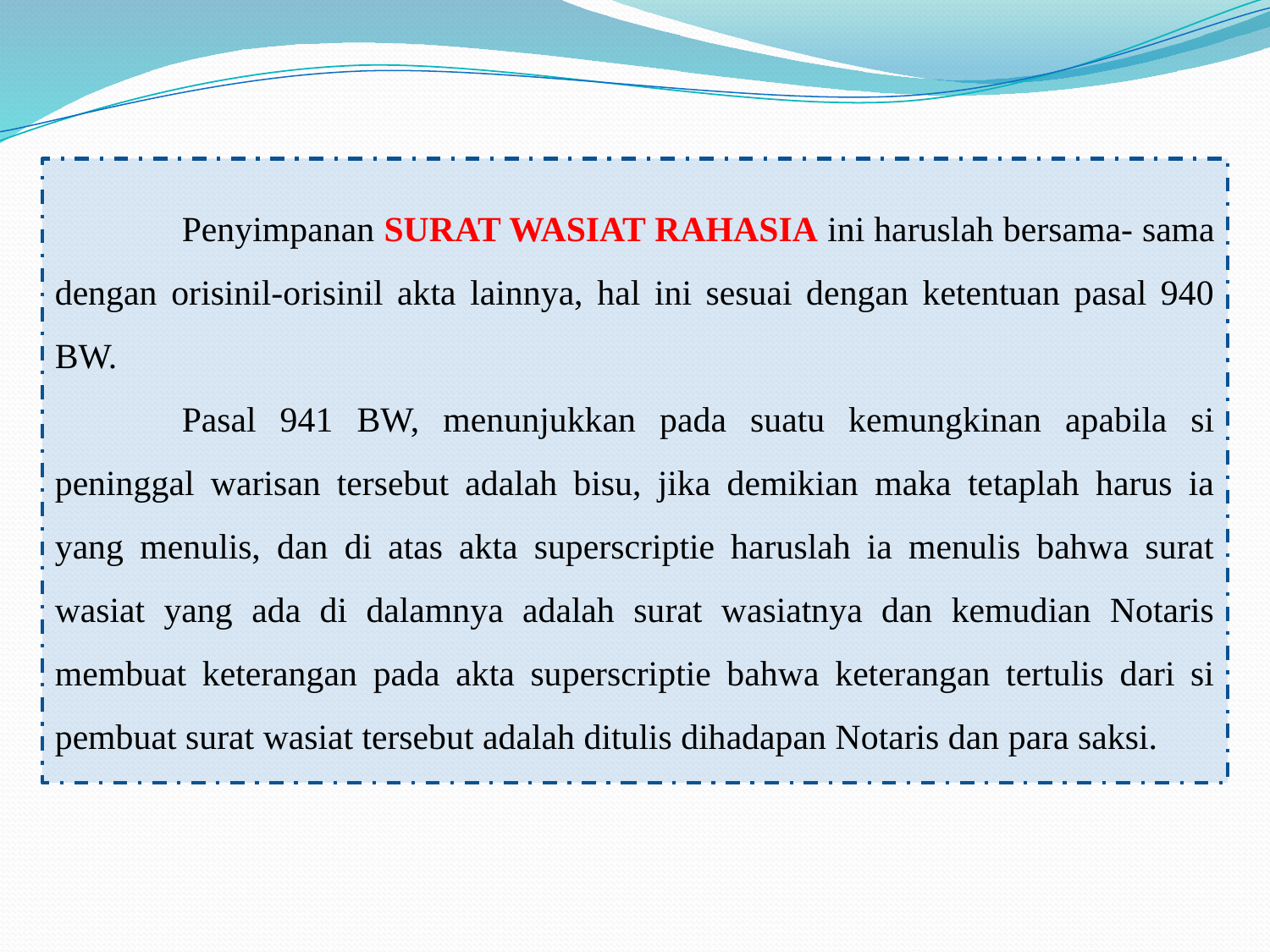

Penyimpanan SURAT WASIAT RAHASIA ini haruslah bersama- sama dengan orisinil-orisinil akta lainnya, hal ini sesuai dengan ketentuan pasal 940 BW.
	Pasal 941 BW, menunjukkan pada suatu kemungkinan apabila si peninggal warisan tersebut adalah bisu, jika demikian maka tetaplah harus ia yang menulis, dan di atas akta superscriptie haruslah ia menulis bahwa surat wasiat yang ada di dalamnya adalah surat wasiatnya dan kemudian Notaris membuat keterangan pada akta superscriptie bahwa keterangan tertulis dari si pembuat surat wasiat tersebut adalah ditulis dihadapan Notaris dan para saksi.